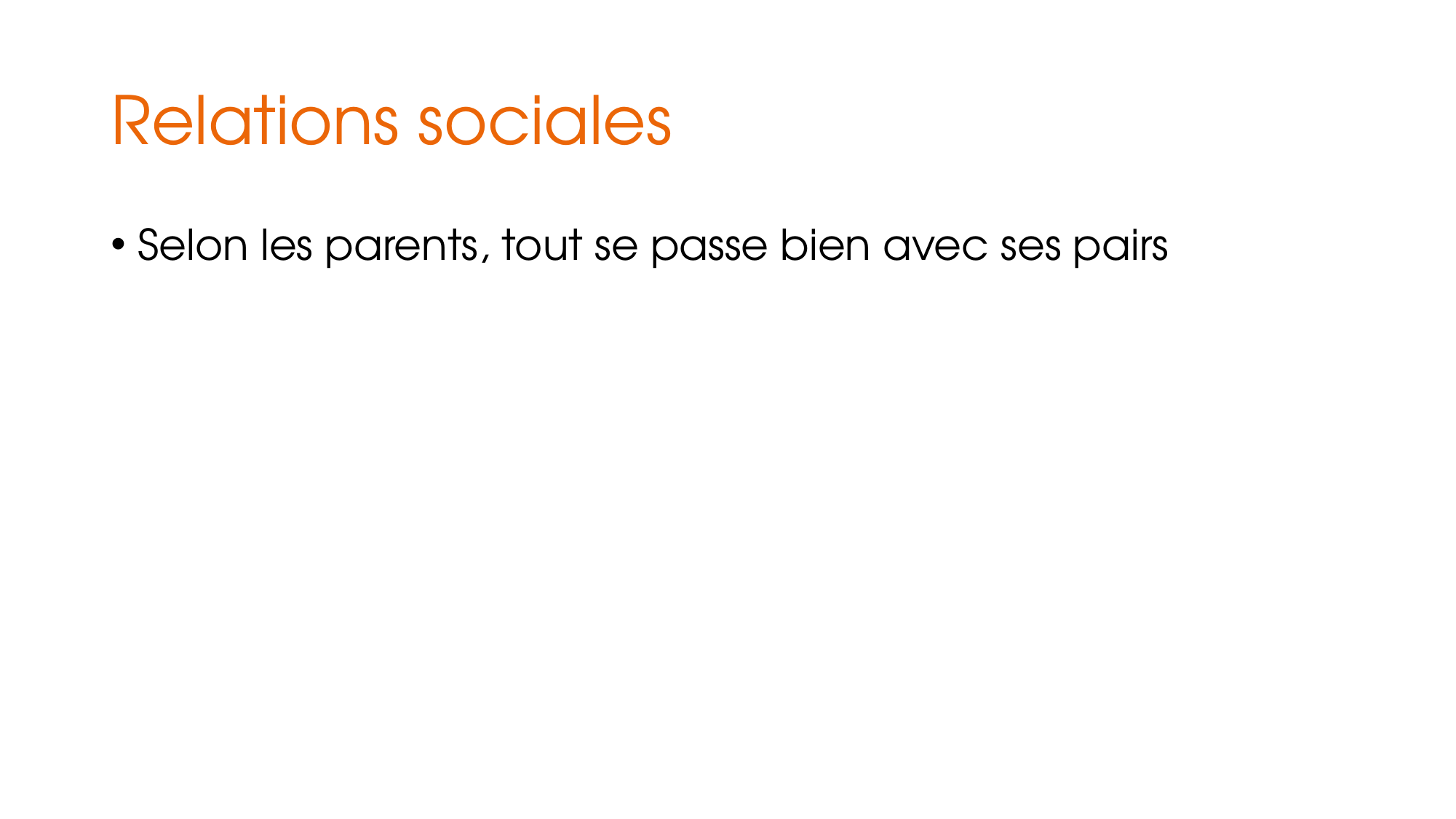

# Relations sociales
Selon les parents, tout se passe bien avec ses pairs